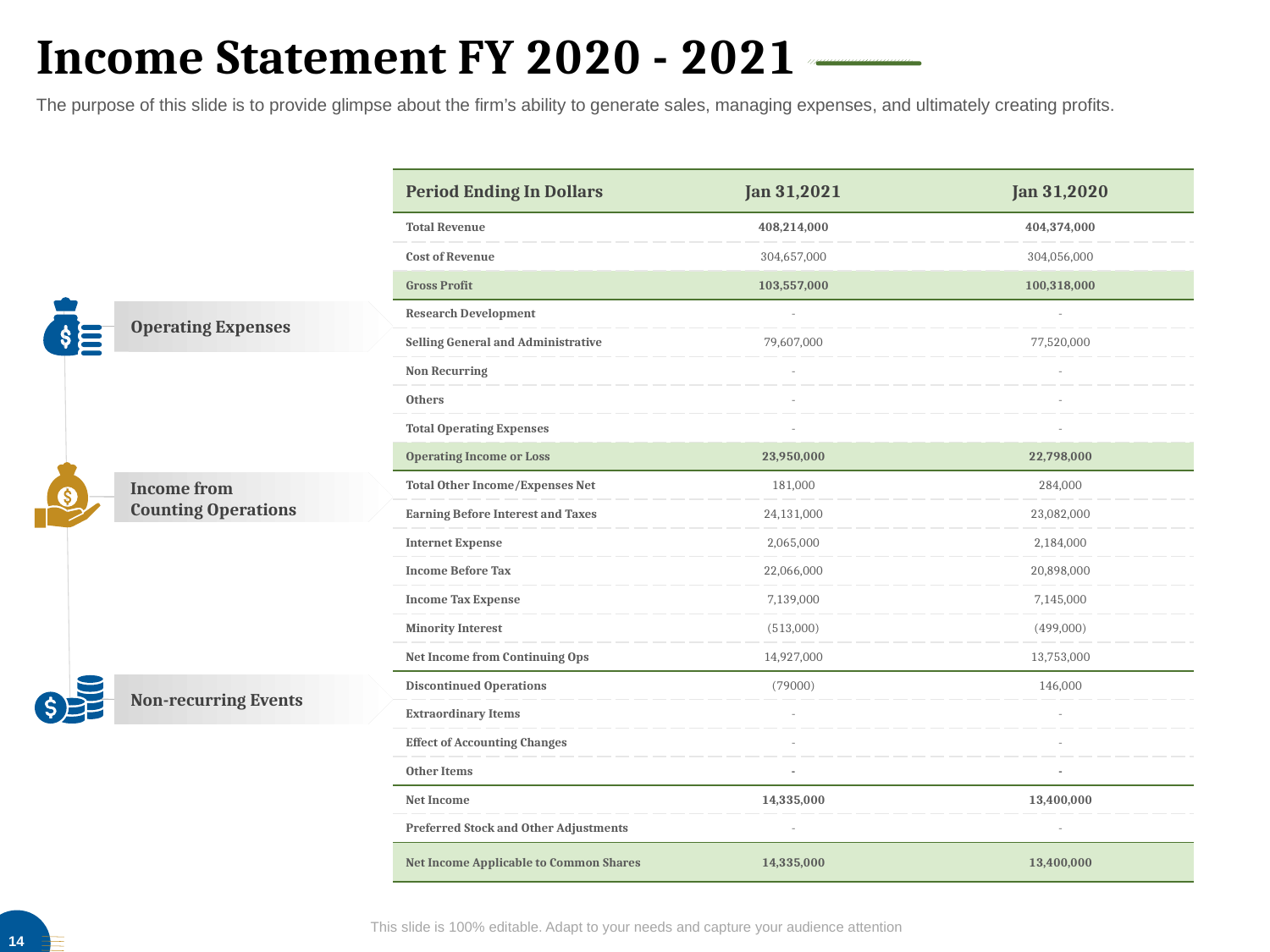

# Income Statement FY 2020 - 2021

The purpose of this slide is to provide glimpse about the firm’s ability to generate sales, managing expenses, and ultimately creating profits.
| Period Ending In Dollars | Jan 31,2021 | Jan 31,2020 |
| --- | --- | --- |
| Total Revenue | 408,214,000 | 404,374,000 |
| Cost of Revenue | 304,657,000 | 304,056,000 |
| Gross Profit | 103,557,000 | 100,318,000 |
| Research Development | - | - |
| Selling General and Administrative | 79,607,000 | 77,520,000 |
| Non Recurring | - | - |
| Others | - | - |
| Total Operating Expenses | - | - |
| Operating Income or Loss | 23,950,000 | 22,798,000 |
| Total Other Income/Expenses Net | 181,000 | 284,000 |
| Earning Before Interest and Taxes | 24,131,000 | 23,082,000 |
| Internet Expense | 2,065,000 | 2,184,000 |
| Income Before Tax | 22,066,000 | 20,898,000 |
| Income Tax Expense | 7,139,000 | 7,145,000 |
| Minority Interest | (513,000) | (499,000) |
| Net Income from Continuing Ops | 14,927,000 | 13,753,000 |
| Discontinued Operations | (79000) | 146,000 |
| Extraordinary Items | - | - |
| Effect of Accounting Changes | - | - |
| Other Items | - | - |
| Net Income | 14,335,000 | 13,400,000 |
| Preferred Stock and Other Adjustments | - | - |
| Net Income Applicable to Common Shares | 14,335,000 | 13,400,000 |

Operating Expenses

Income from
Counting Operations

Non-recurring Events

This slide is 100% editable. Adapt to your needs and capture your audience attention
14